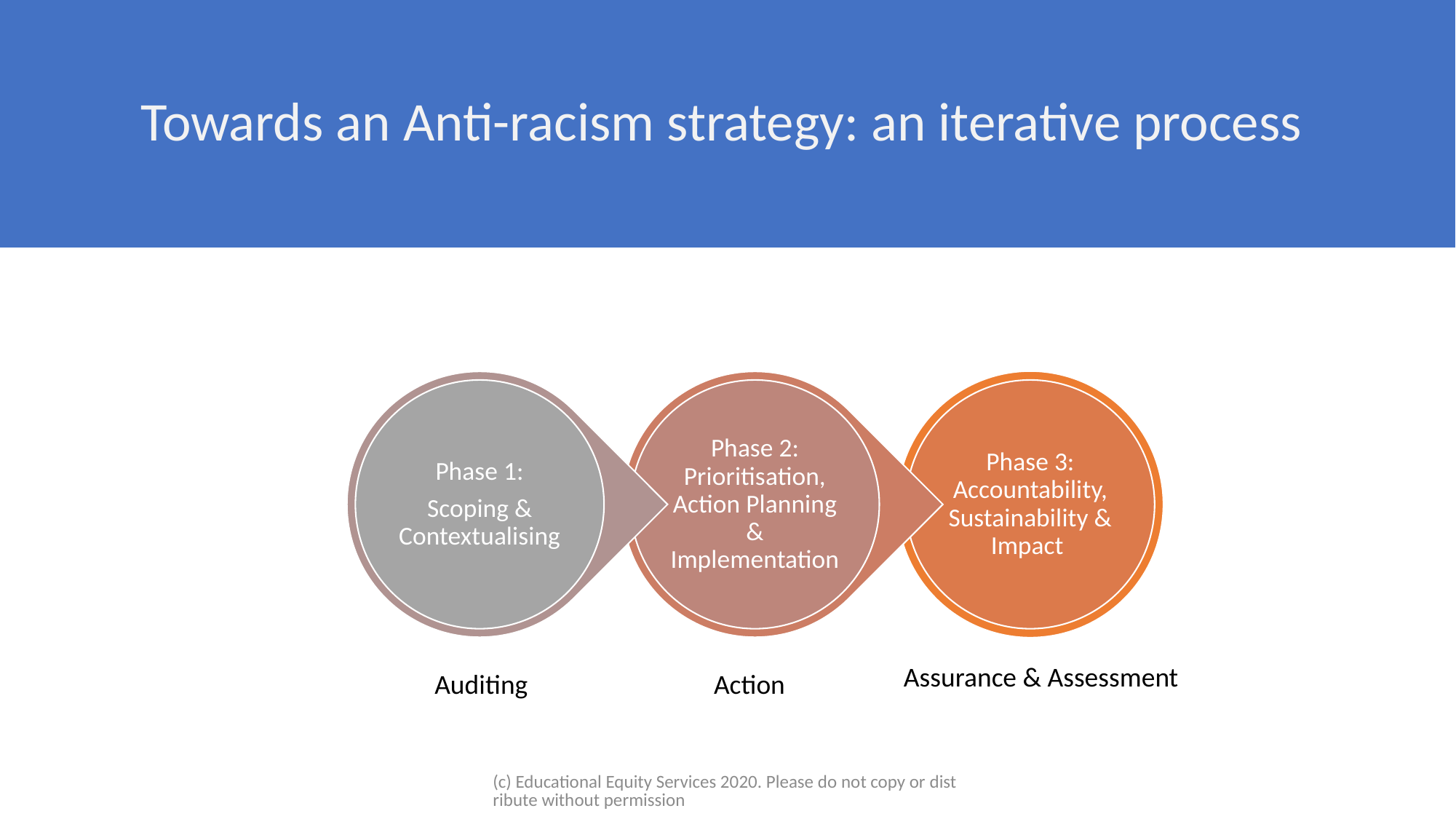

# Towards an Anti-racism strategy: an iterative process
Phase 3: Accountability, Sustainability & Impact
Phase 2: Prioritisation, Action Planning & Implementation
Phase 1:
Scoping & Contextualising
Assurance & Assessment
Auditing
Action
(c) Educational Equity Services 2020. Please do not copy or distribute without permission